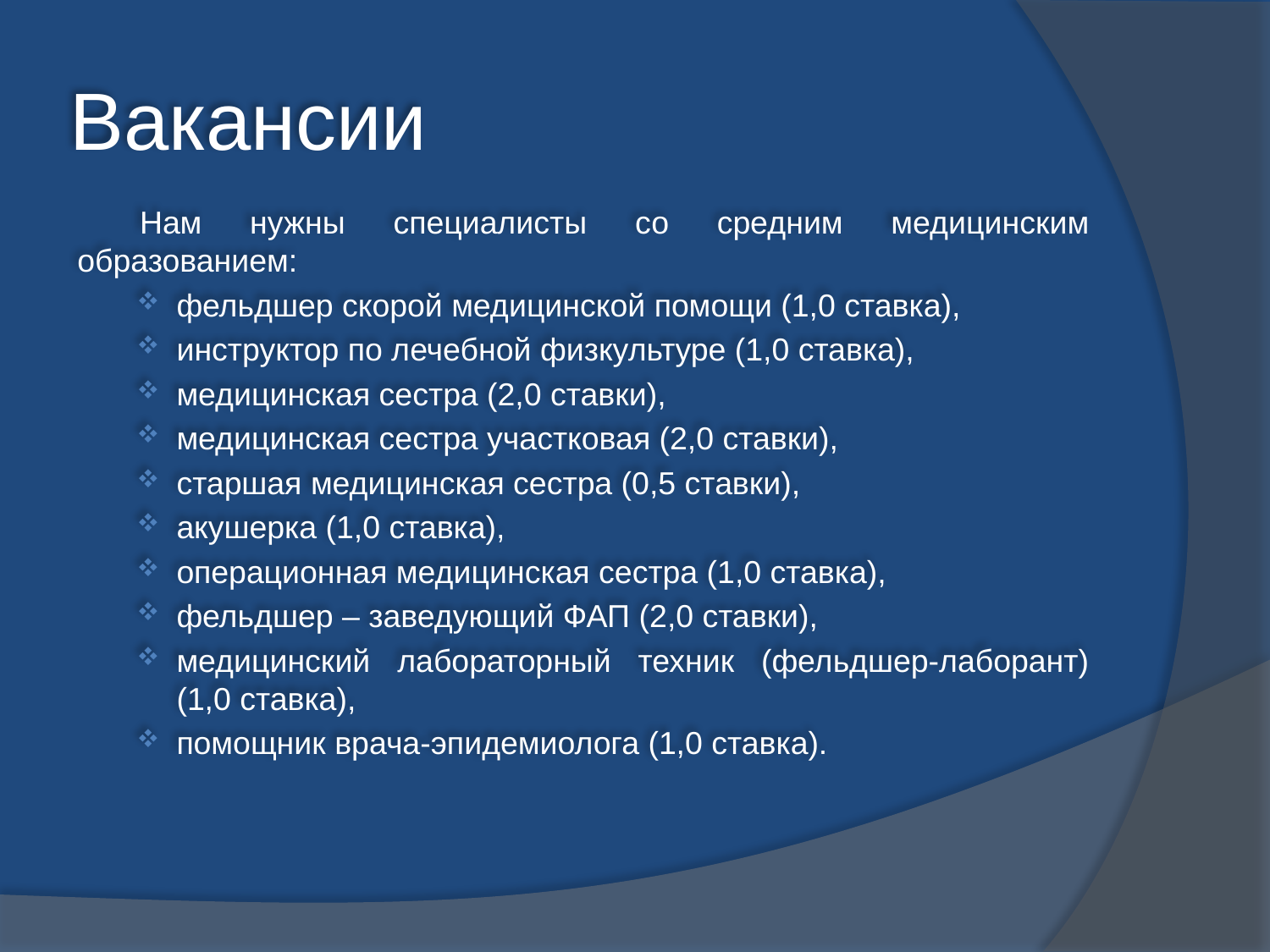

# Вакансии
Нам нужны специалисты со средним медицинским образованием:
фельдшер скорой медицинской помощи (1,0 ставка),
инструктор по лечебной физкультуре (1,0 ставка),
медицинская сестра (2,0 ставки),
медицинская сестра участковая (2,0 ставки),
старшая медицинская сестра (0,5 ставки),
акушерка (1,0 ставка),
операционная медицинская сестра (1,0 ставка),
фельдшер – заведующий ФАП (2,0 ставки),
медицинский лабораторный техник (фельдшер-лаборант) (1,0 ставка),
помощник врача-эпидемиолога (1,0 ставка).